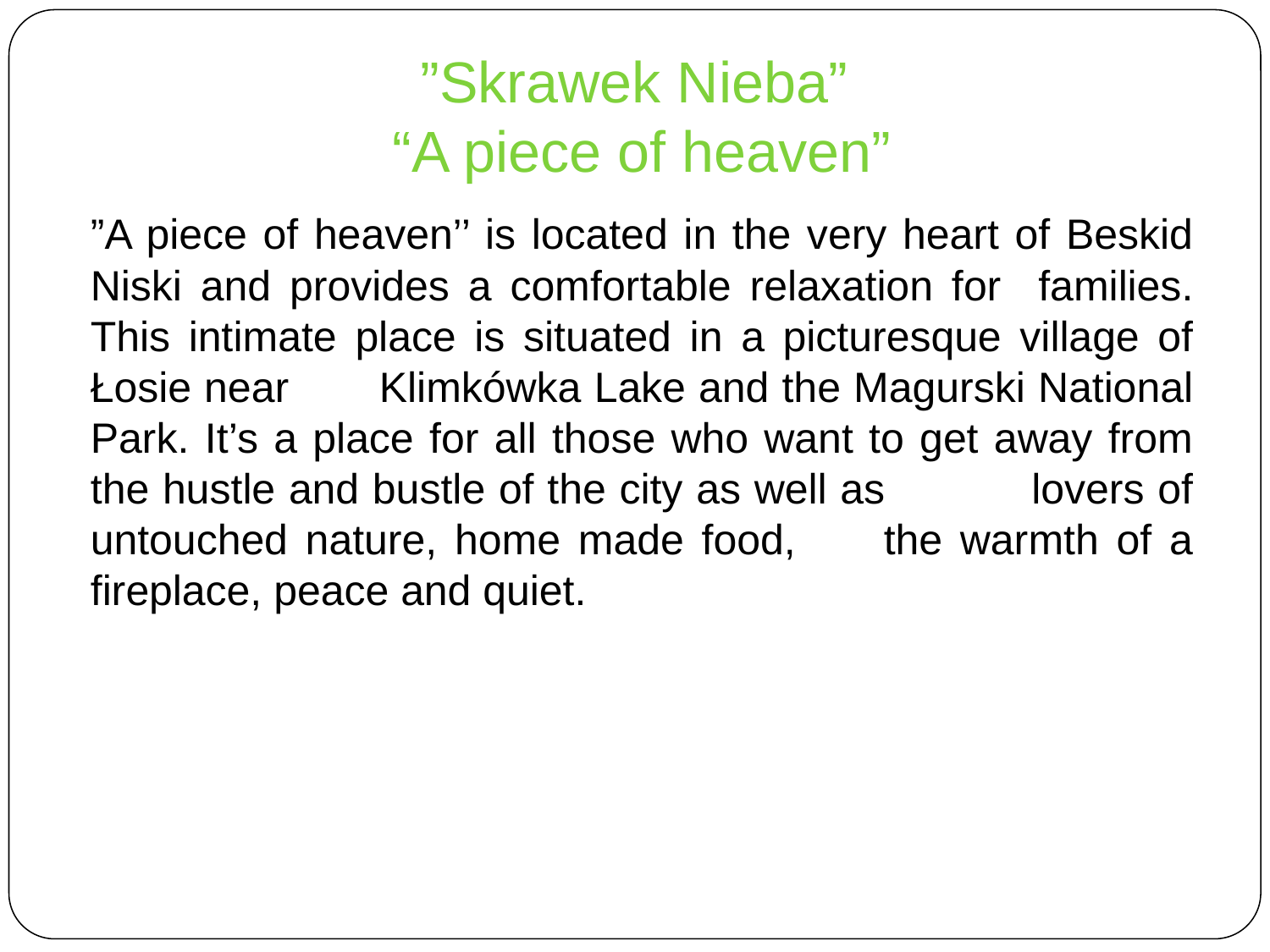

# ”Skrawek Nieba”
“A piece of heaven”
”A piece of heaven’’ is located in the very heart of Beskid Niski and provides a comfortable relaxation for  families. This intimate place is situated in a picturesque village of Łosie near       Klimkówka Lake and the Magurski National Park. It’s a place for all those who want to get away from the hustle and bustle of the city as well as           lovers of untouched nature, home made food,     the warmth of a fireplace, peace and quiet.